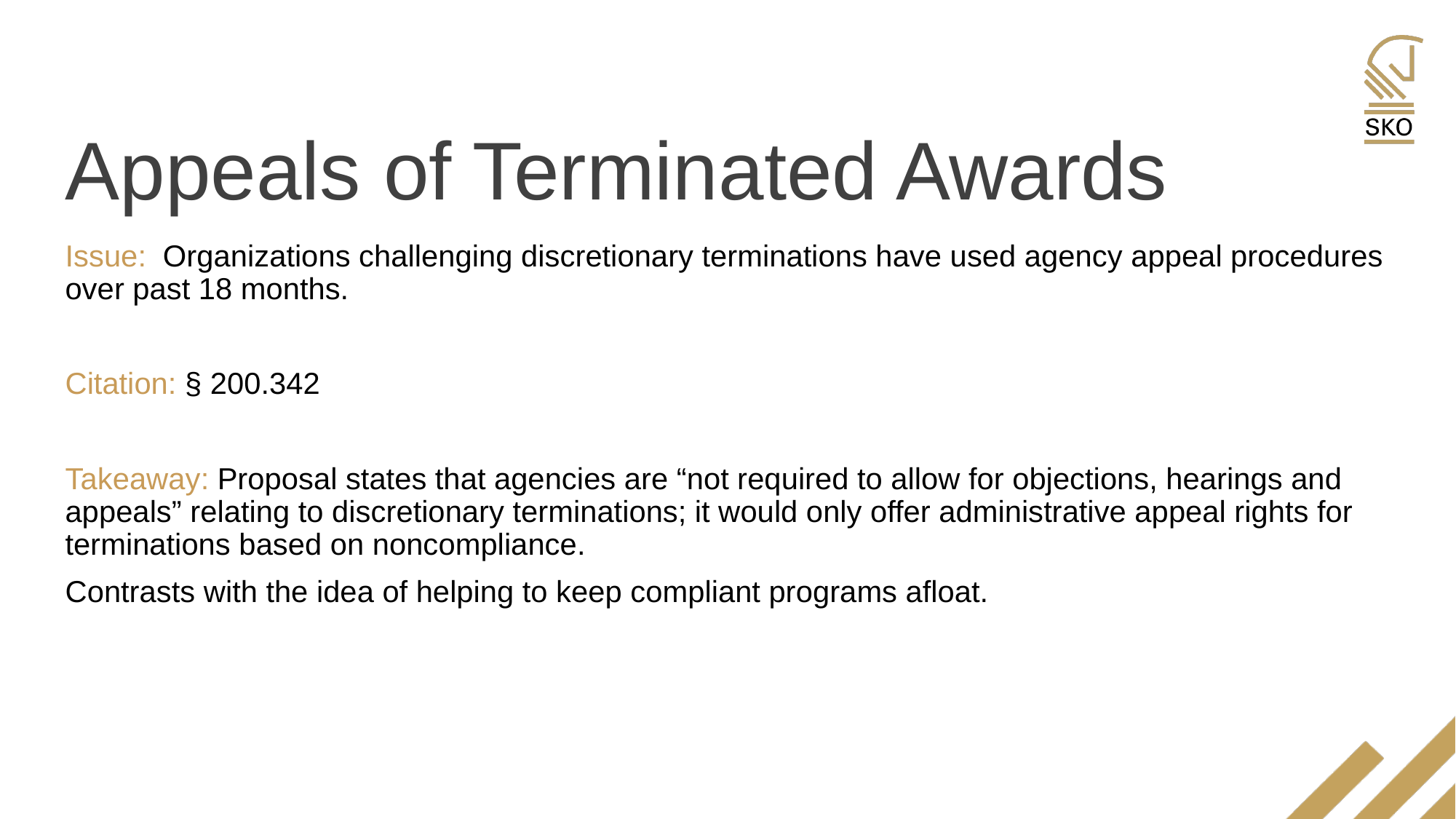

# Appeals of Terminated Awards
Issue:  Organizations challenging discretionary terminations have used agency appeal procedures over past 18 months.

Citation: § 200.342

Takeaway: Proposal states that agencies are “not required to allow for objections, hearings and appeals” relating to discretionary terminations; it would only offer administrative appeal rights for terminations based on noncompliance.
Contrasts with the idea of helping to keep compliant programs afloat.